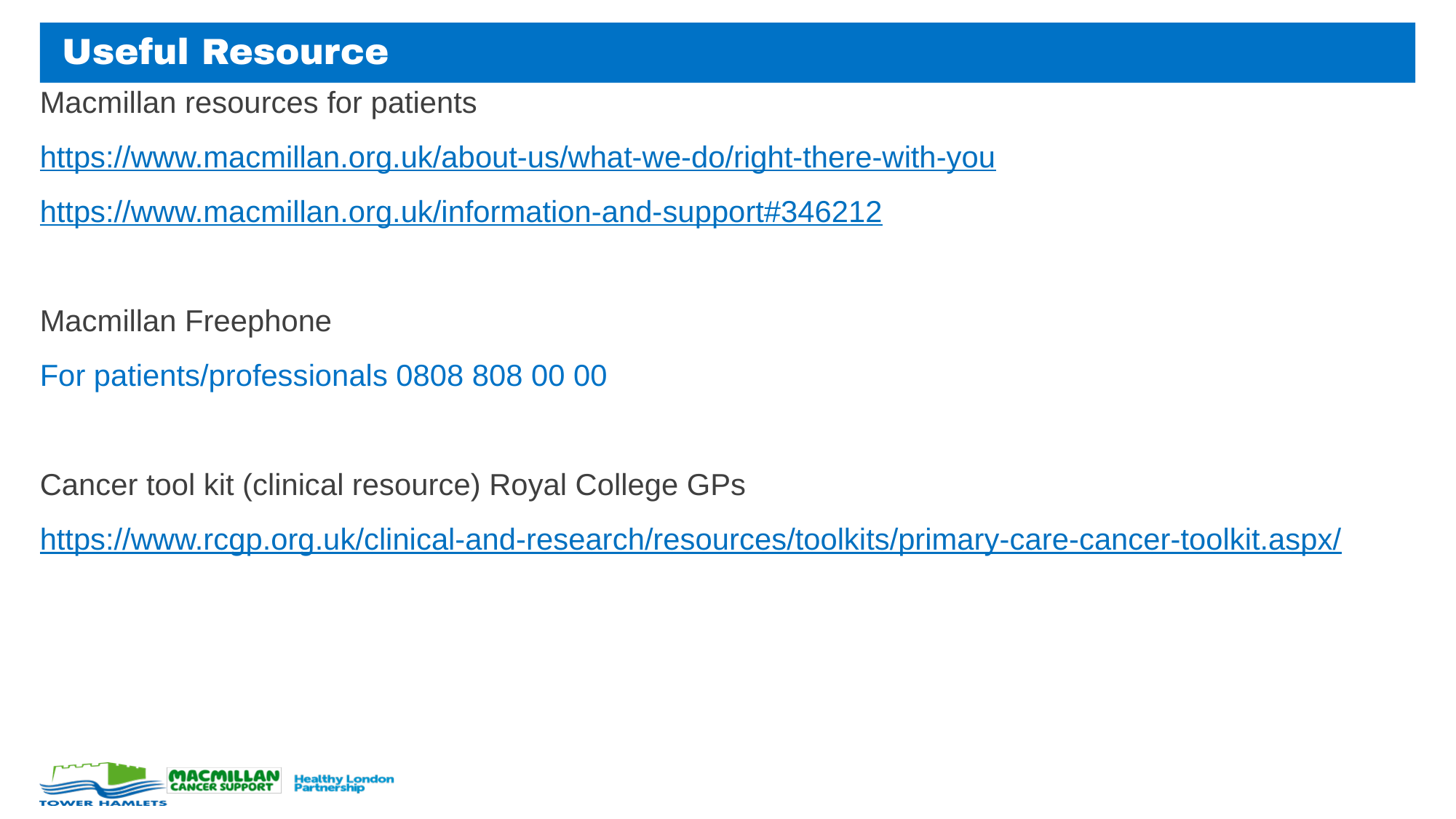

# Useful Resource
Macmillan resources for patients
https://www.macmillan.org.uk/about-us/what-we-do/right-there-with-you
https://www.macmillan.org.uk/information-and-support#346212

Macmillan Freephone
For patients/professionals 0808 808 00 00

Cancer tool kit (clinical resource) Royal College GPs
https://www.rcgp.org.uk/clinical-and-research/resources/toolkits/primary-care-cancer-toolkit.aspx/